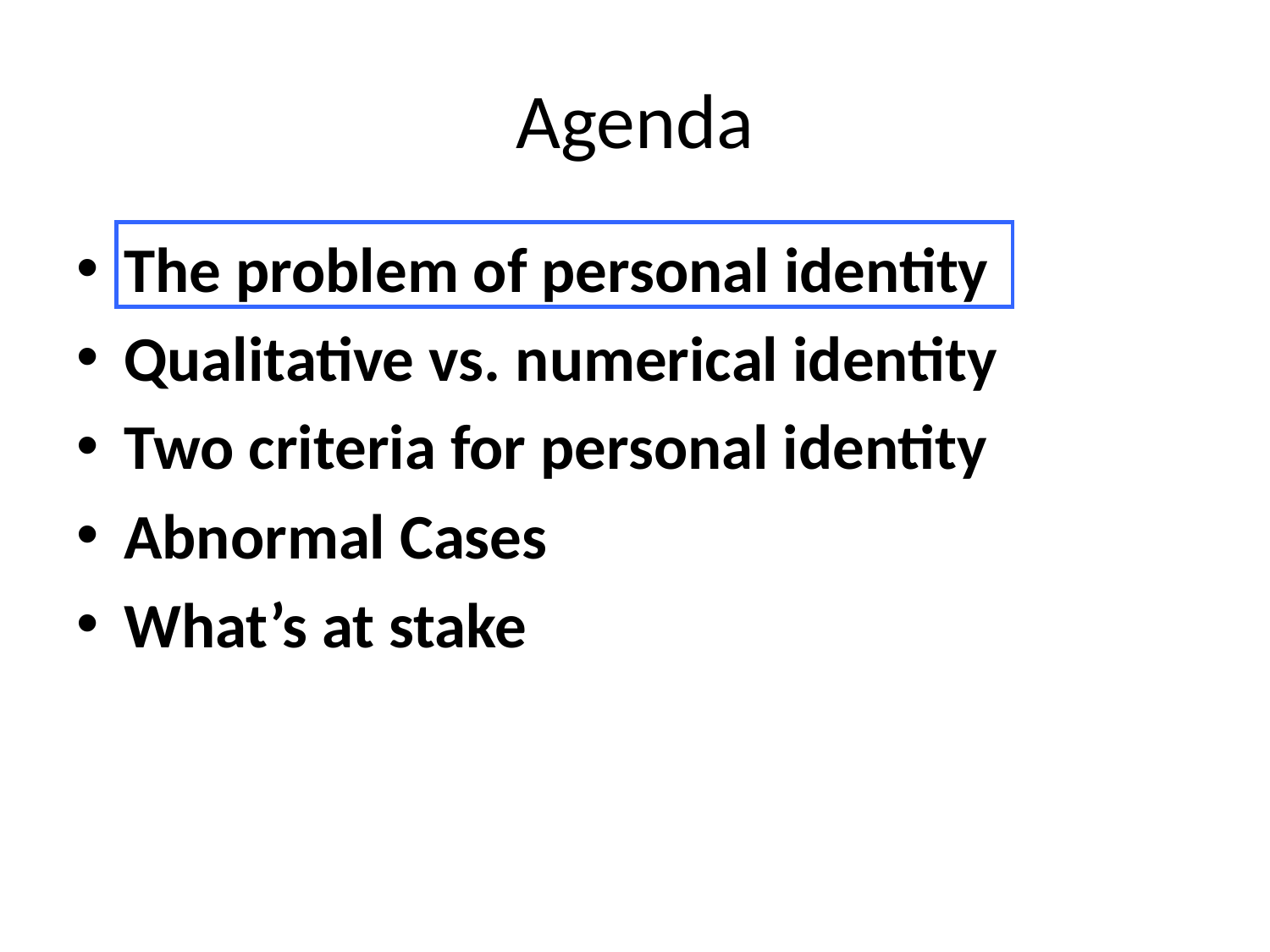

# Agenda
The problem of personal identity
Qualitative vs. numerical identity
Two criteria for personal identity
Abnormal Cases
What’s at stake